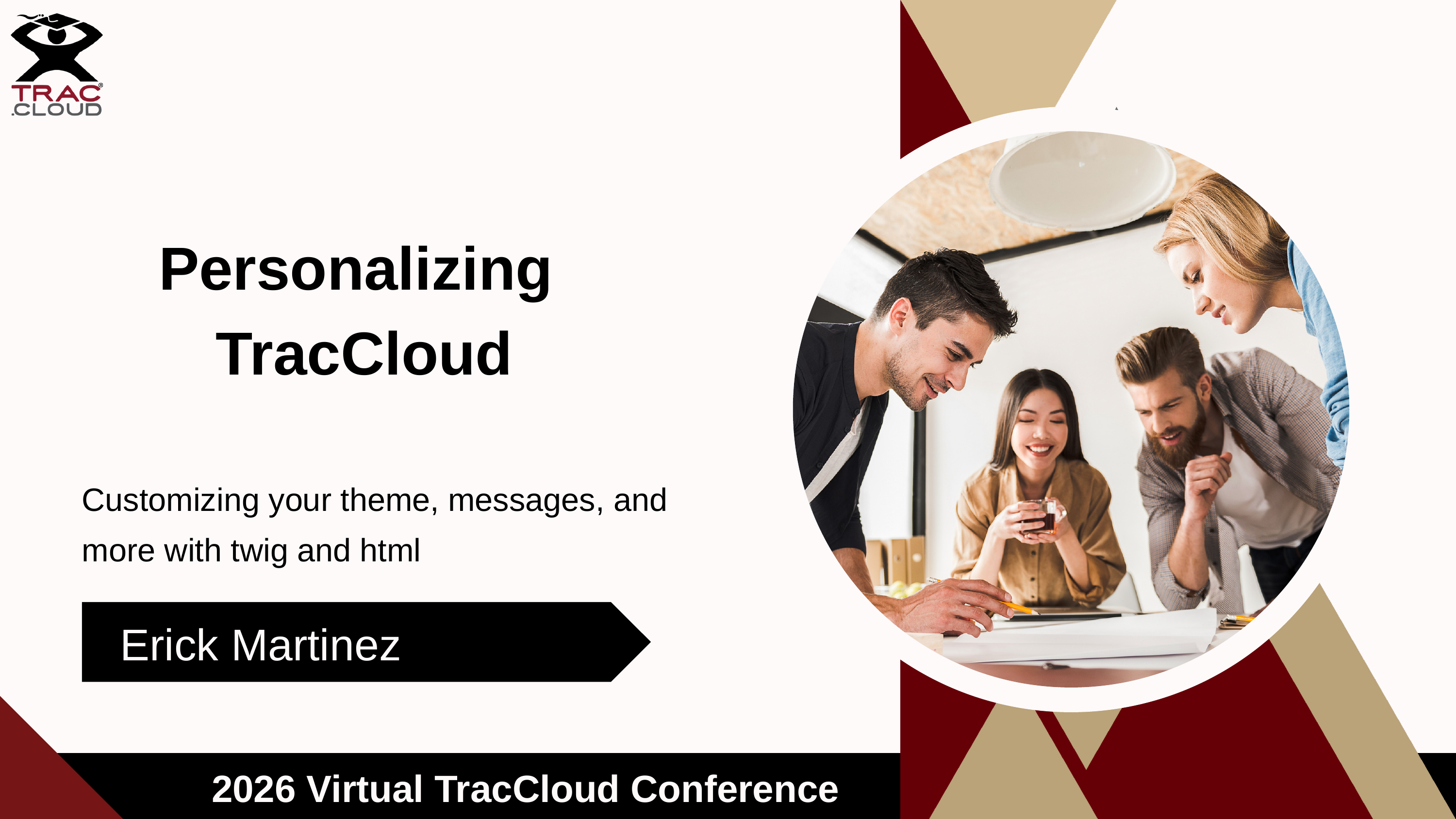

Personalizing
TracCloud
Customizing your theme, messages, and more with twig and html

Erick Martinez

2026 Virtual TracCloud Conference